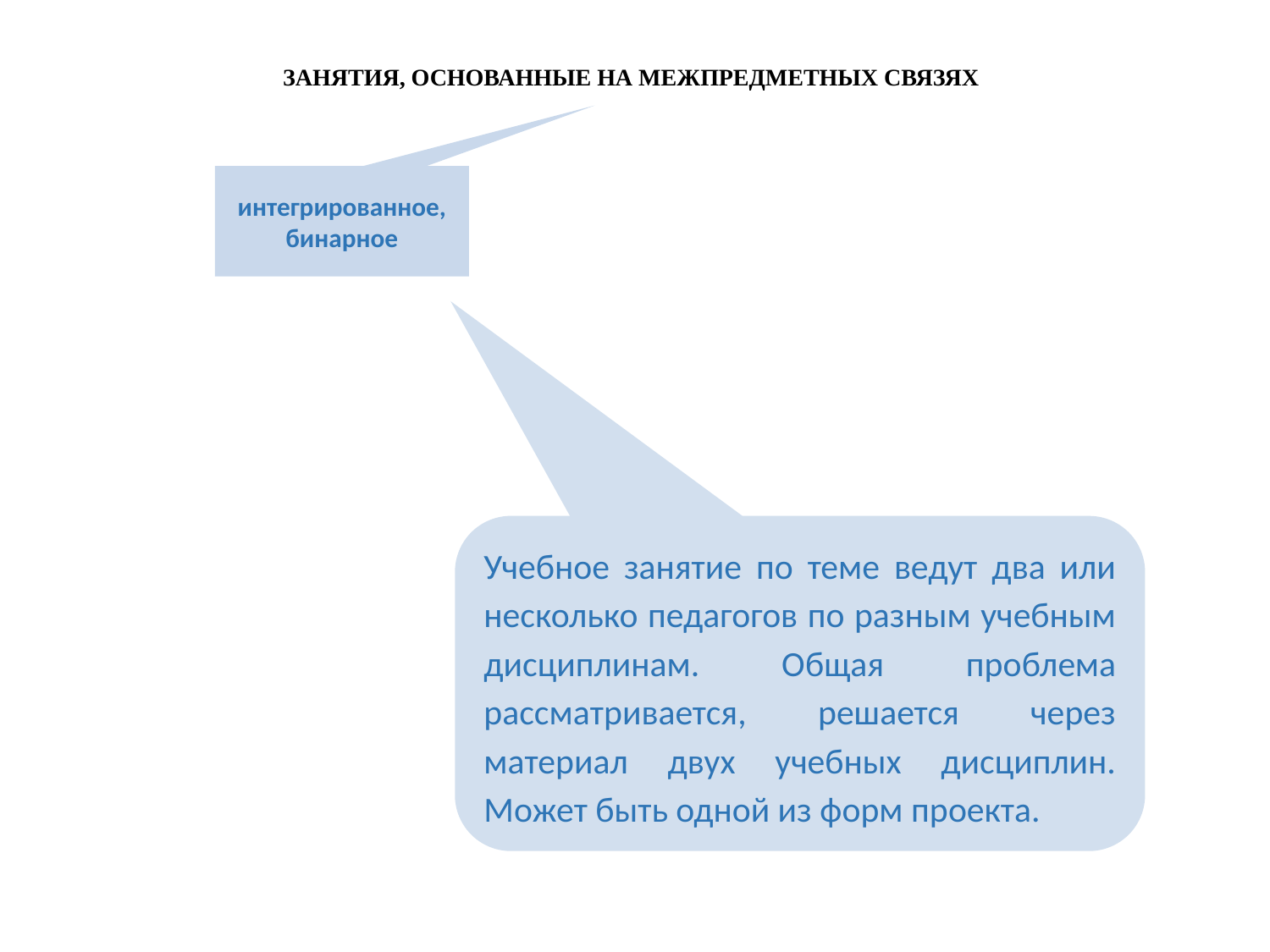

ЗАНЯТИЯ, ОСНОВАННЫЕ НА МЕЖПРЕДМЕТНЫХ СВЯЗЯХ
интегрированное, бинарное
Учебное занятие по теме ведут два или несколько педагогов по разным учебным дисциплинам. Общая проблема рассматривается, решается через материал двух учебных дисциплин. Может быть одной из форм проекта.